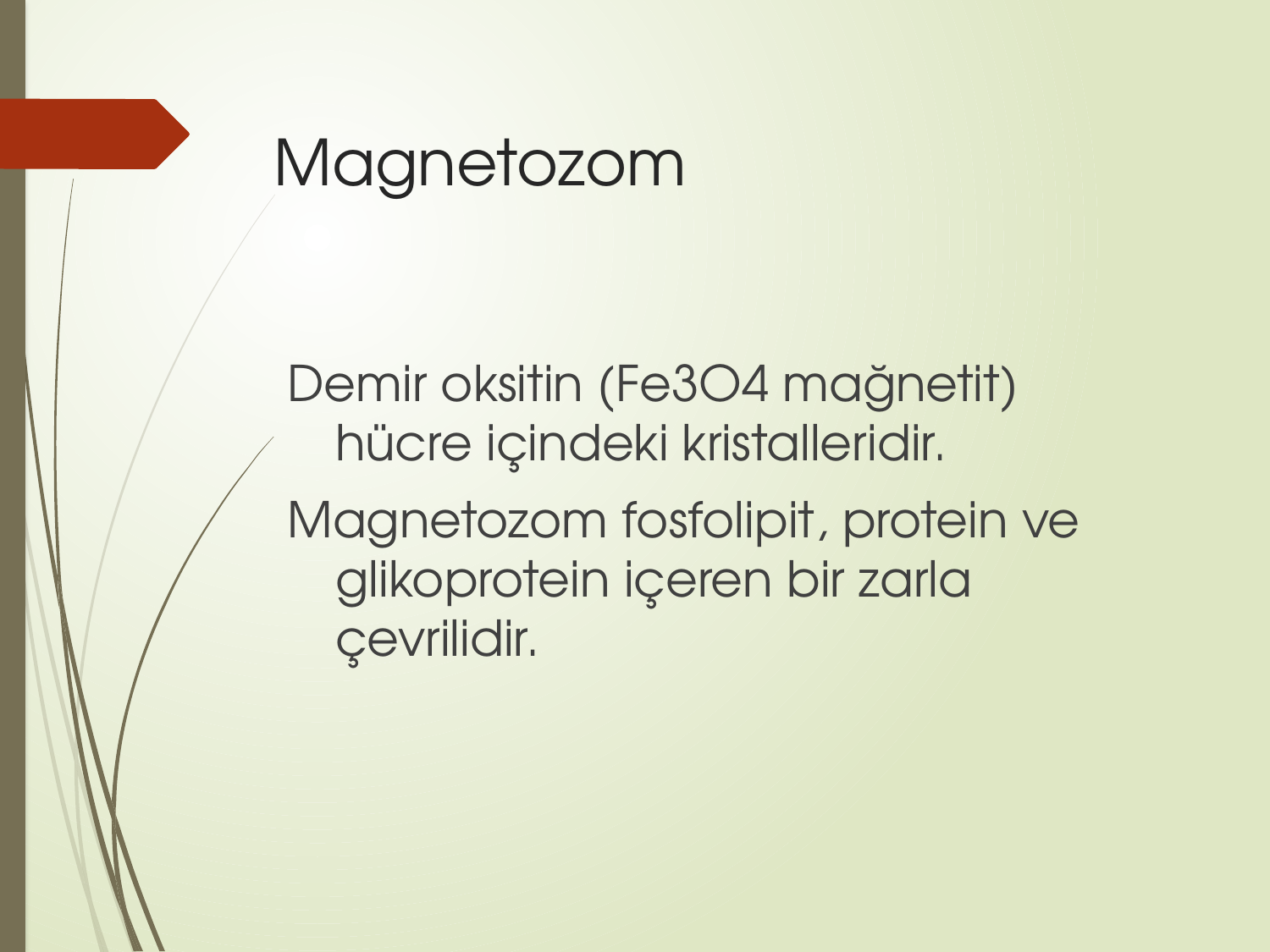

# Magnetozom
Demir oksitin (Fe3O4 mağnetit) hücre içindeki kristalleridir.
Magnetozom fosfolipit, protein ve glikoprotein içeren bir zarla çevrilidir.